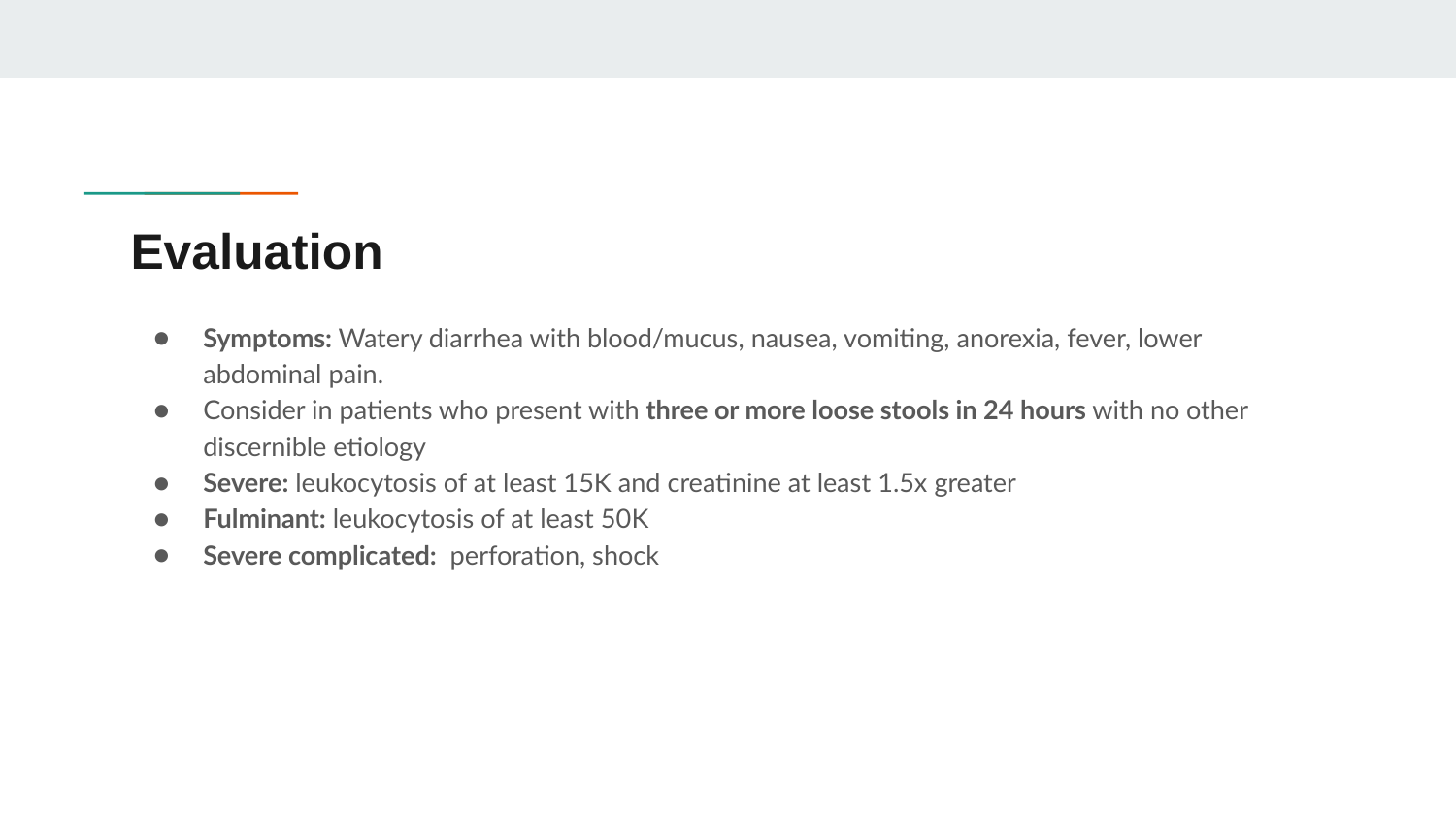

# Evaluation
Symptoms: Watery diarrhea with blood/mucus, nausea, vomiting, anorexia, fever, lower abdominal pain.
Consider in patients who present with three or more loose stools in 24 hours with no other discernible etiology
Severe: leukocytosis of at least 15K and creatinine at least 1.5x greater
Fulminant: leukocytosis of at least 50K
Severe complicated:  perforation, shock